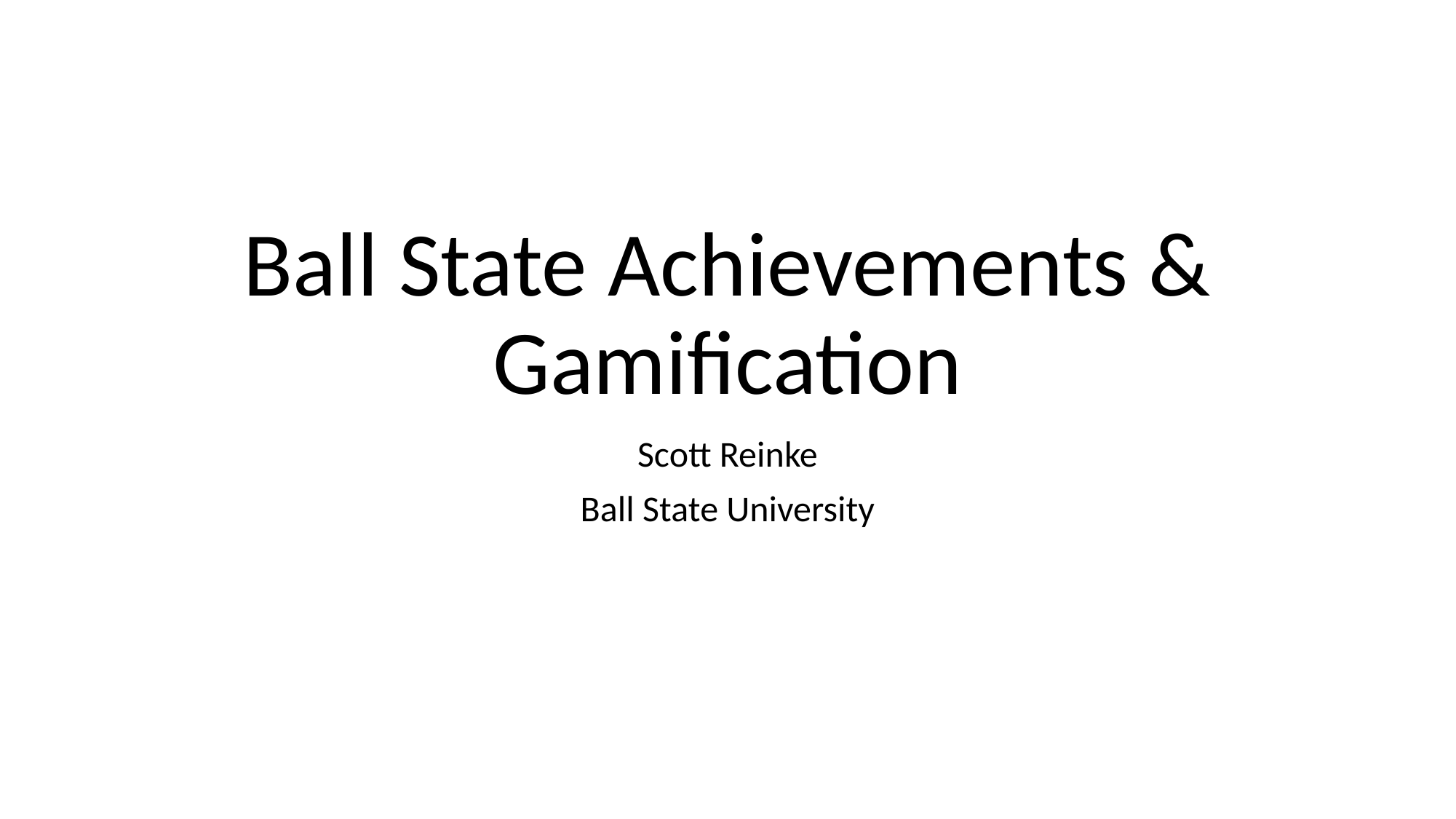

# Ball State Achievements & Gamification
Scott Reinke
Ball State University